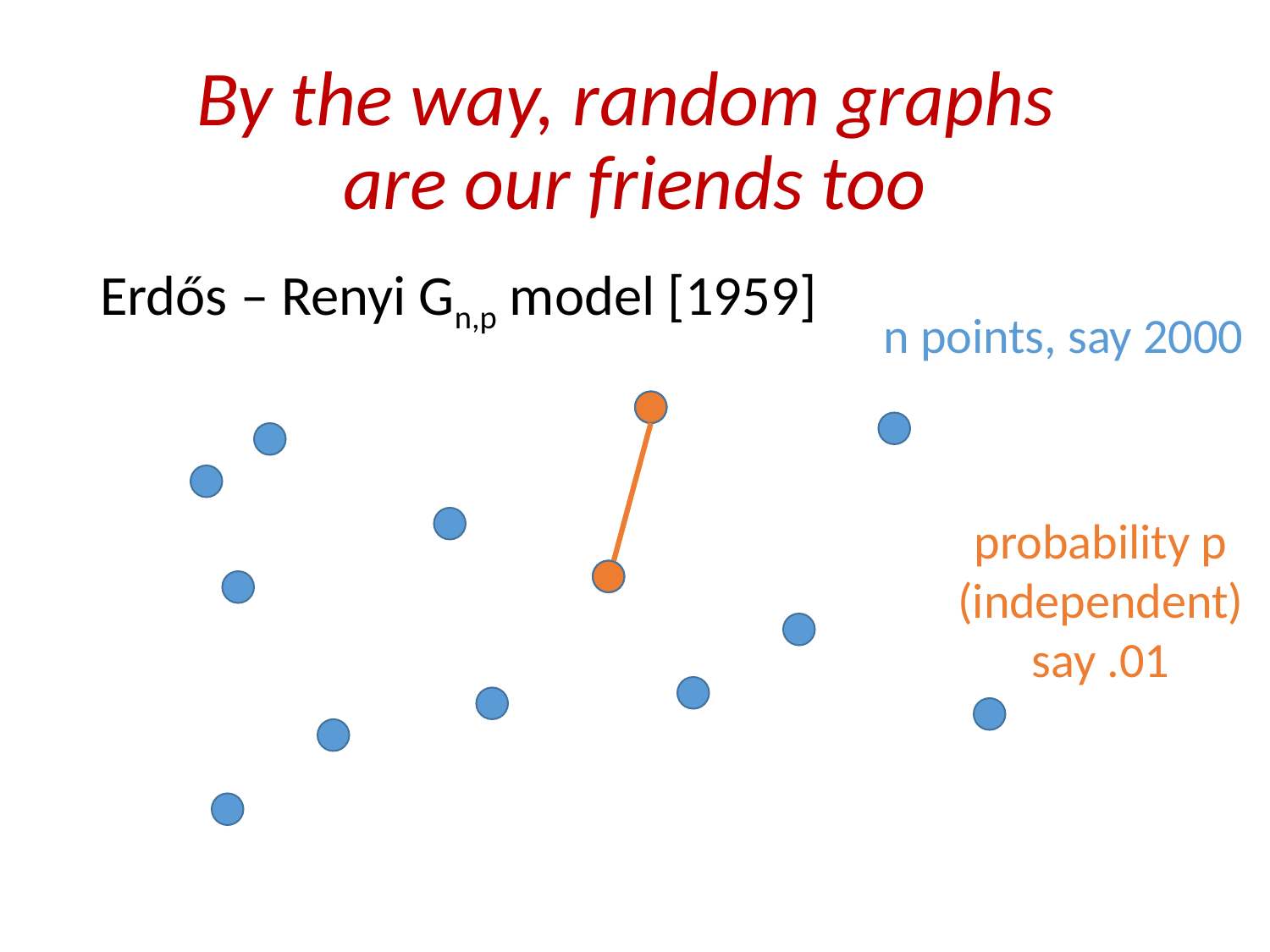

# By the way, random graphs are our friends too
Erdős – Renyi Gn,p model [1959]

n points, say 2000

probability p
(independent)
say .01